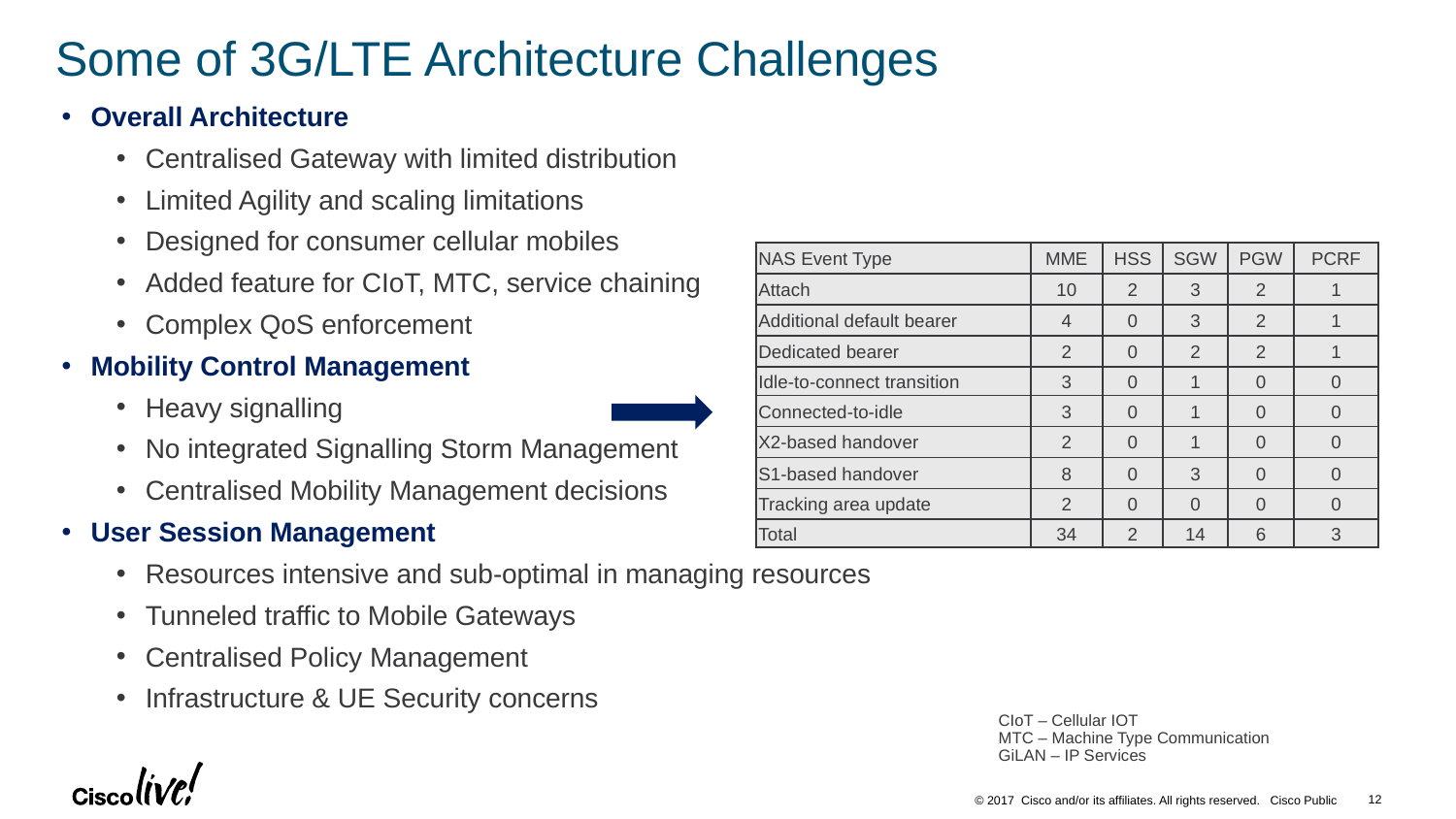

# Some of 3G/LTE Architecture Challenges
Overall Architecture
Centralised Gateway with limited distribution
Limited Agility and scaling limitations
Designed for consumer cellular mobiles
Added feature for CIoT, MTC, service chaining
Complex QoS enforcement
Mobility Control Management
Heavy signalling
No integrated Signalling Storm Management
Centralised Mobility Management decisions
User Session Management
Resources intensive and sub-optimal in managing resources
Tunneled traffic to Mobile Gateways
Centralised Policy Management
Infrastructure & UE Security concerns
| NAS Event Type | MME | HSS | SGW | PGW | PCRF |
| --- | --- | --- | --- | --- | --- |
| Attach | 10 | 2 | 3 | 2 | 1 |
| Additional default bearer | 4 | 0 | 3 | 2 | 1 |
| Dedicated bearer | 2 | 0 | 2 | 2 | 1 |
| Idle-to-connect transition | 3 | 0 | 1 | 0 | 0 |
| Connected-to-idle | 3 | 0 | 1 | 0 | 0 |
| X2-based handover | 2 | 0 | 1 | 0 | 0 |
| S1-based handover | 8 | 0 | 3 | 0 | 0 |
| Tracking area update | 2 | 0 | 0 | 0 | 0 |
| Total | 34 | 2 | 14 | 6 | 3 |

CIoT – Cellular IOT
MTC – Machine Type Communication
GiLAN – IP Services
12